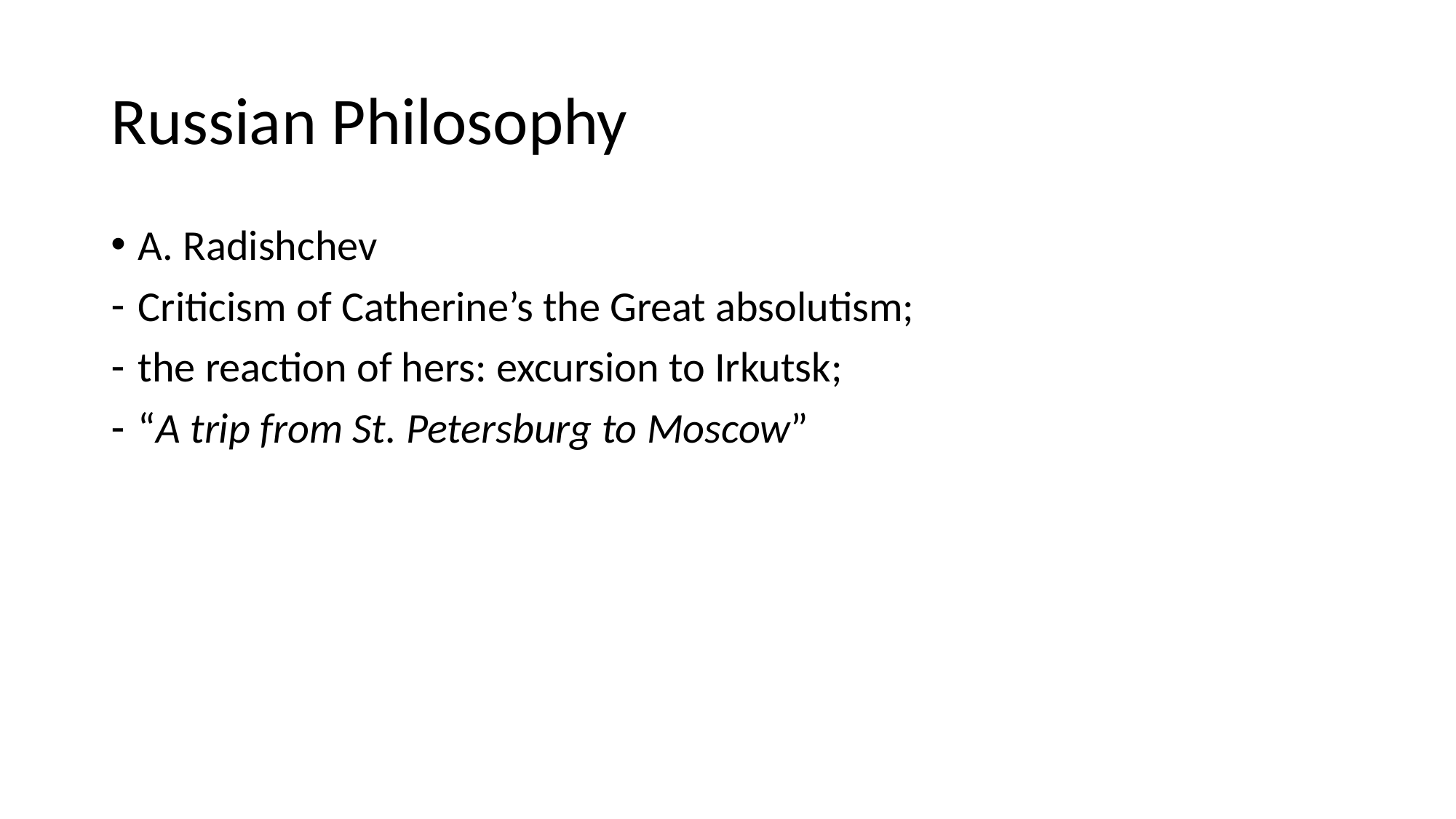

# Russian Philosophy
A. Radishchev
Criticism of Catherine’s the Great absolutism;
the reaction of hers: excursion to Irkutsk;
“A trip from St. Petersburg to Moscow”